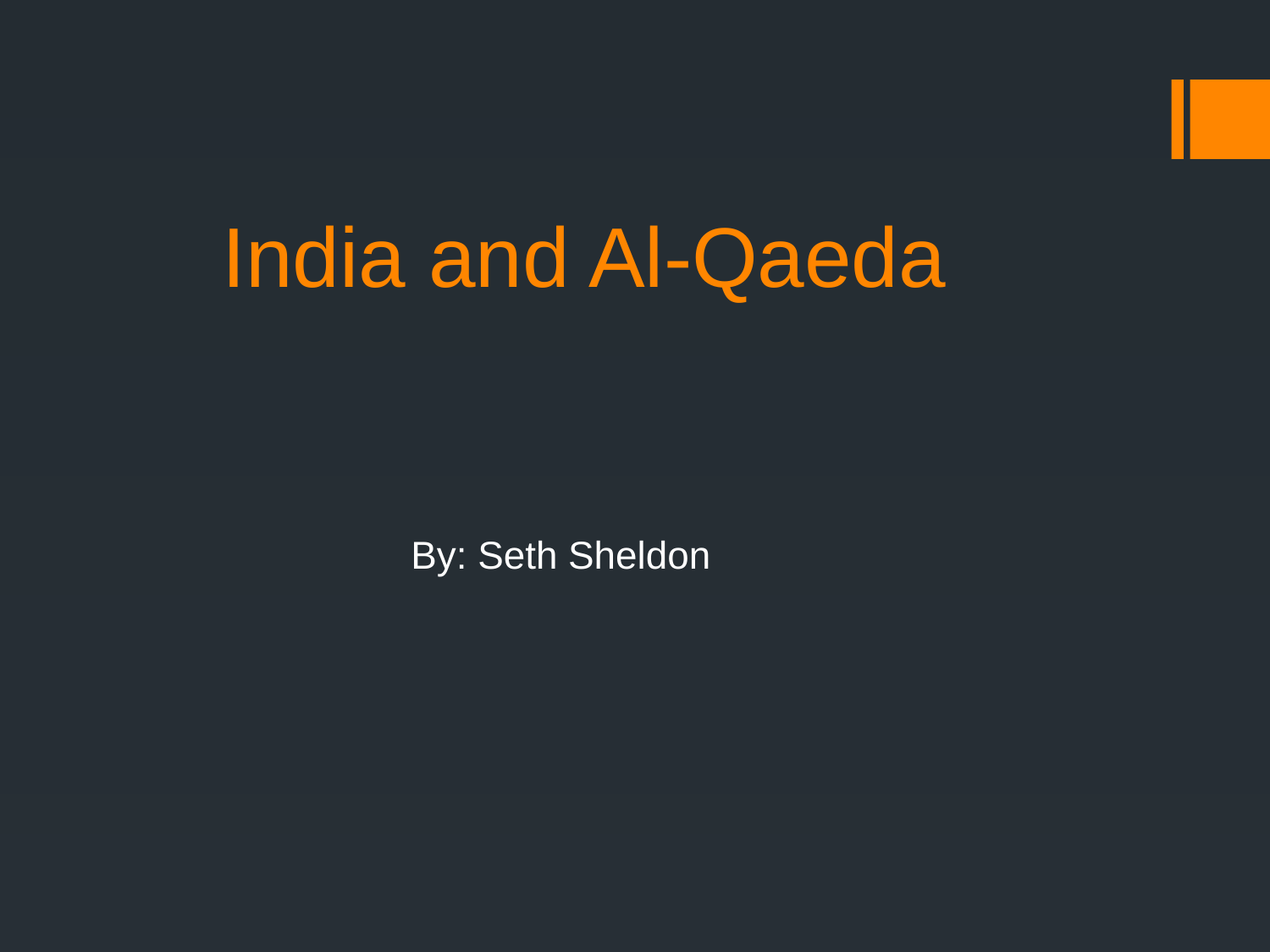

# India and Al-Qaeda
By: Seth Sheldon